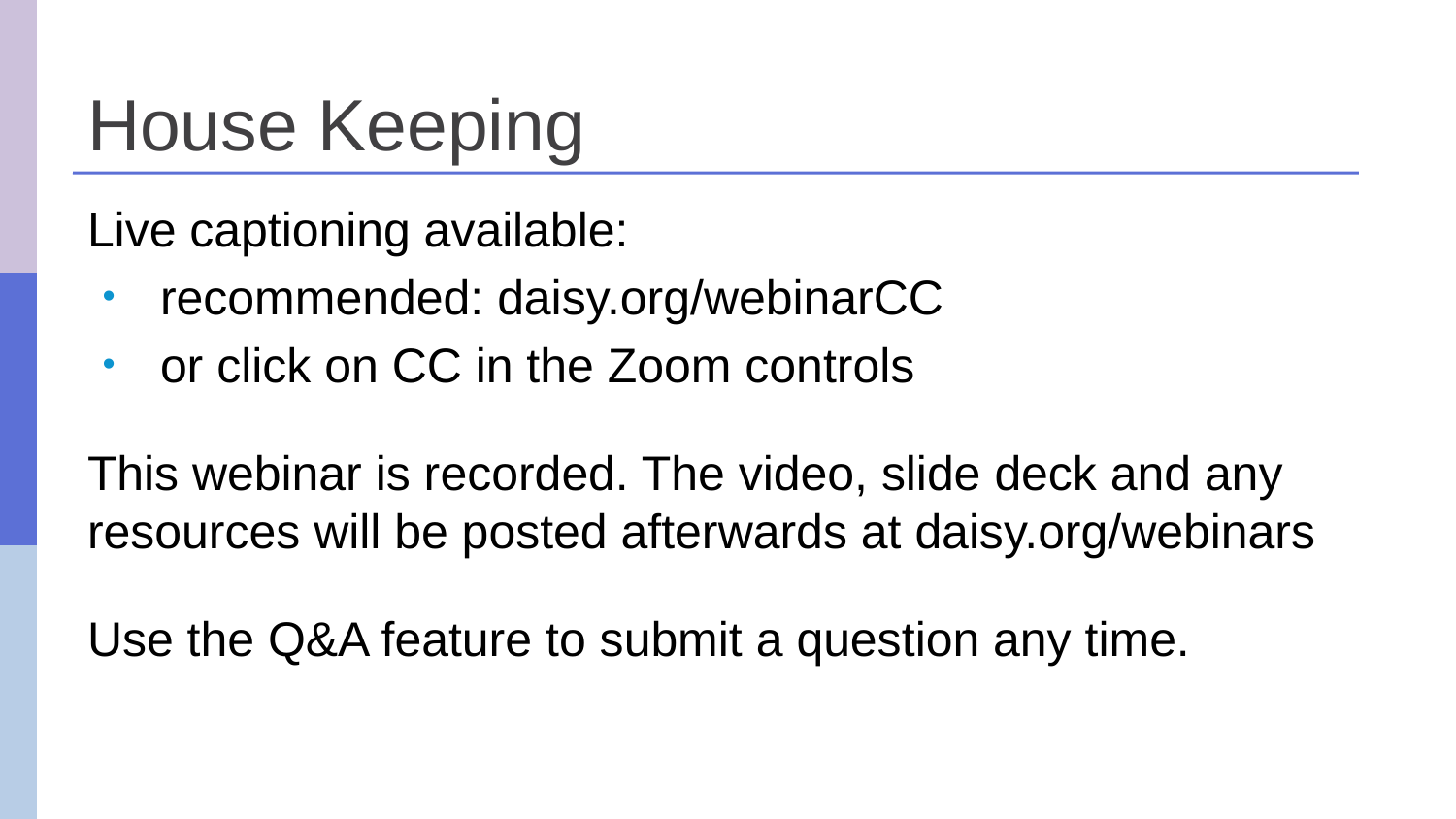

# House Keeping
Live captioning available:
recommended: daisy.org/webinarCC
or click on CC in the Zoom controls

This webinar is recorded. The video, slide deck and any resources will be posted afterwards at daisy.org/webinars

Use the Q&A feature to submit a question any time.